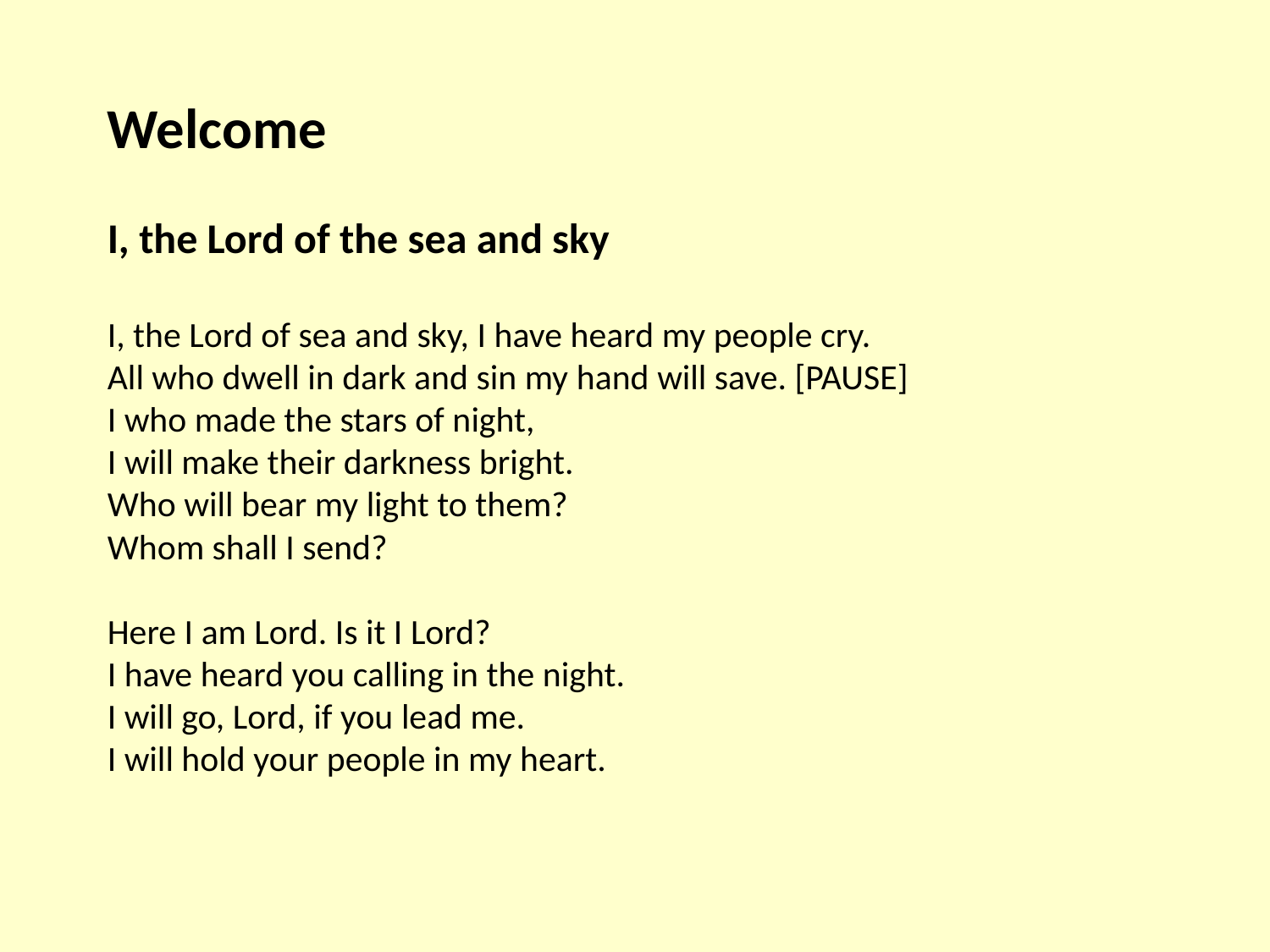

Welcome

I, the Lord of the sea and sky

I, the Lord of sea and sky, I have heard my people cry.
All who dwell in dark and sin my hand will save. [PAUSE]
I who made the stars of night,
I will make their darkness bright.
Who will bear my light to them?
Whom shall I send?

Here I am Lord. Is it I Lord?
I have heard you calling in the night.
I will go, Lord, if you lead me.
I will hold your people in my heart.